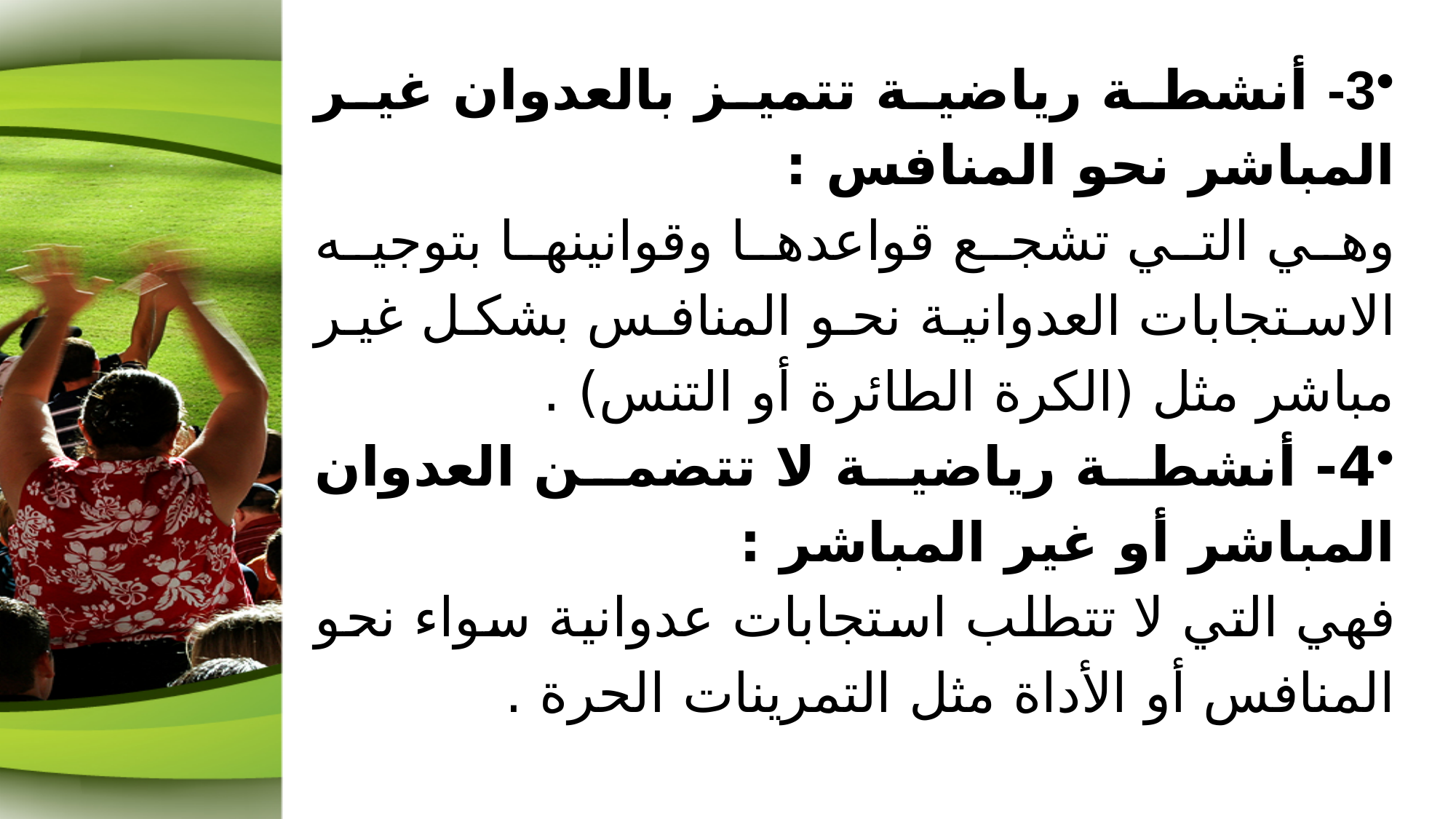

3- أنشطة رياضية تتميز بالعدوان غير المباشر نحو المنافس :
وهي التي تشجع قواعدها وقوانينها بتوجيه الاستجابات العدوانية نحو المنافس بشكل غير مباشر مثل (الكرة الطائرة أو التنس) .
4- أنشطة رياضية لا تتضمن العدوان المباشر أو غير المباشر :
فهي التي لا تتطلب استجابات عدوانية سواء نحو المنافس أو الأداة مثل التمرينات الحرة .